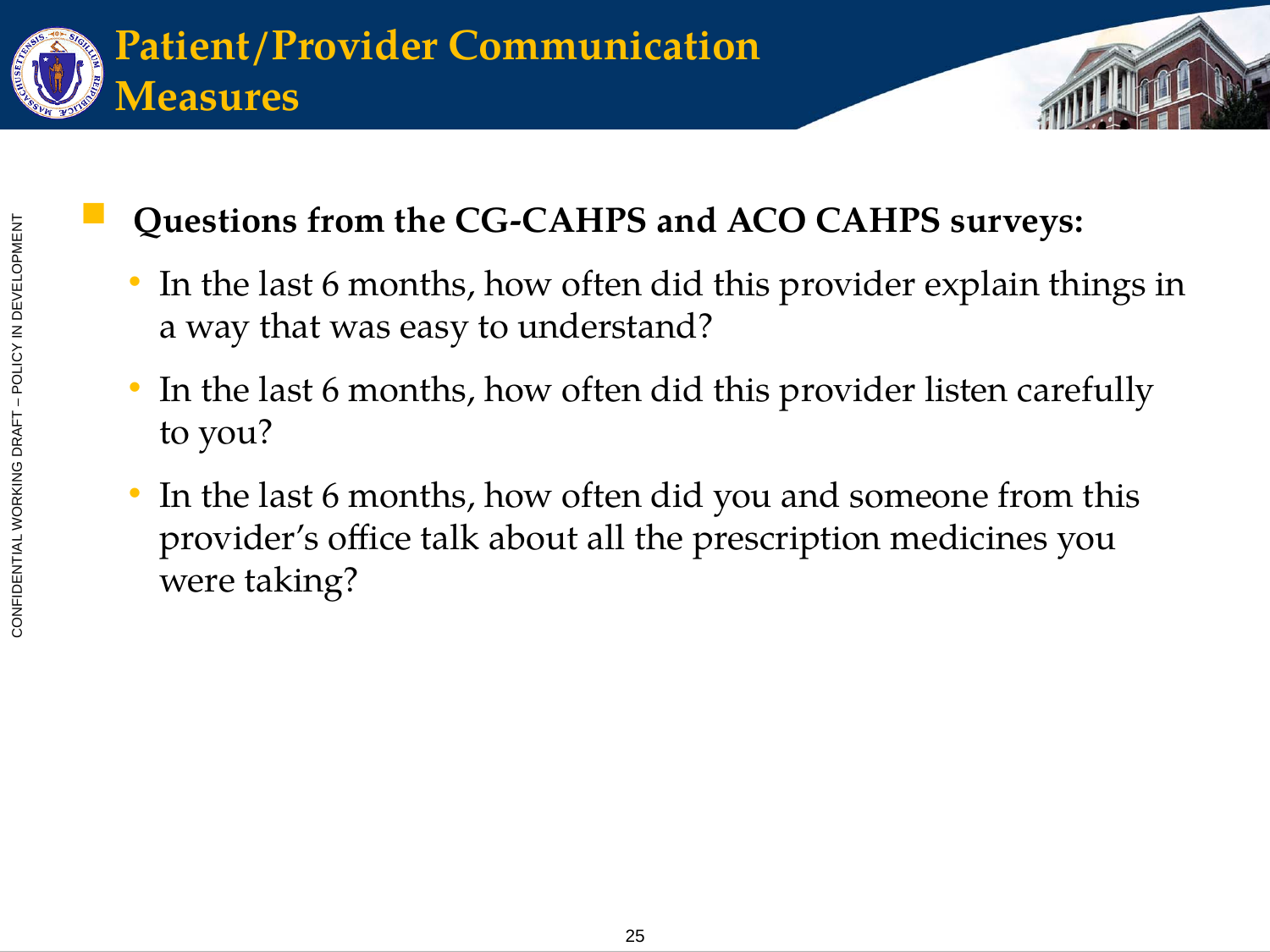

# Patient/Provider Communication Measures
Questions from the CG-CAHPS and ACO CAHPS surveys:
In the last 6 months, how often did this provider explain things in a way that was easy to understand?
In the last 6 months, how often did this provider listen carefully to you?
In the last 6 months, how often did you and someone from this provider’s office talk about all the prescription medicines you were taking?